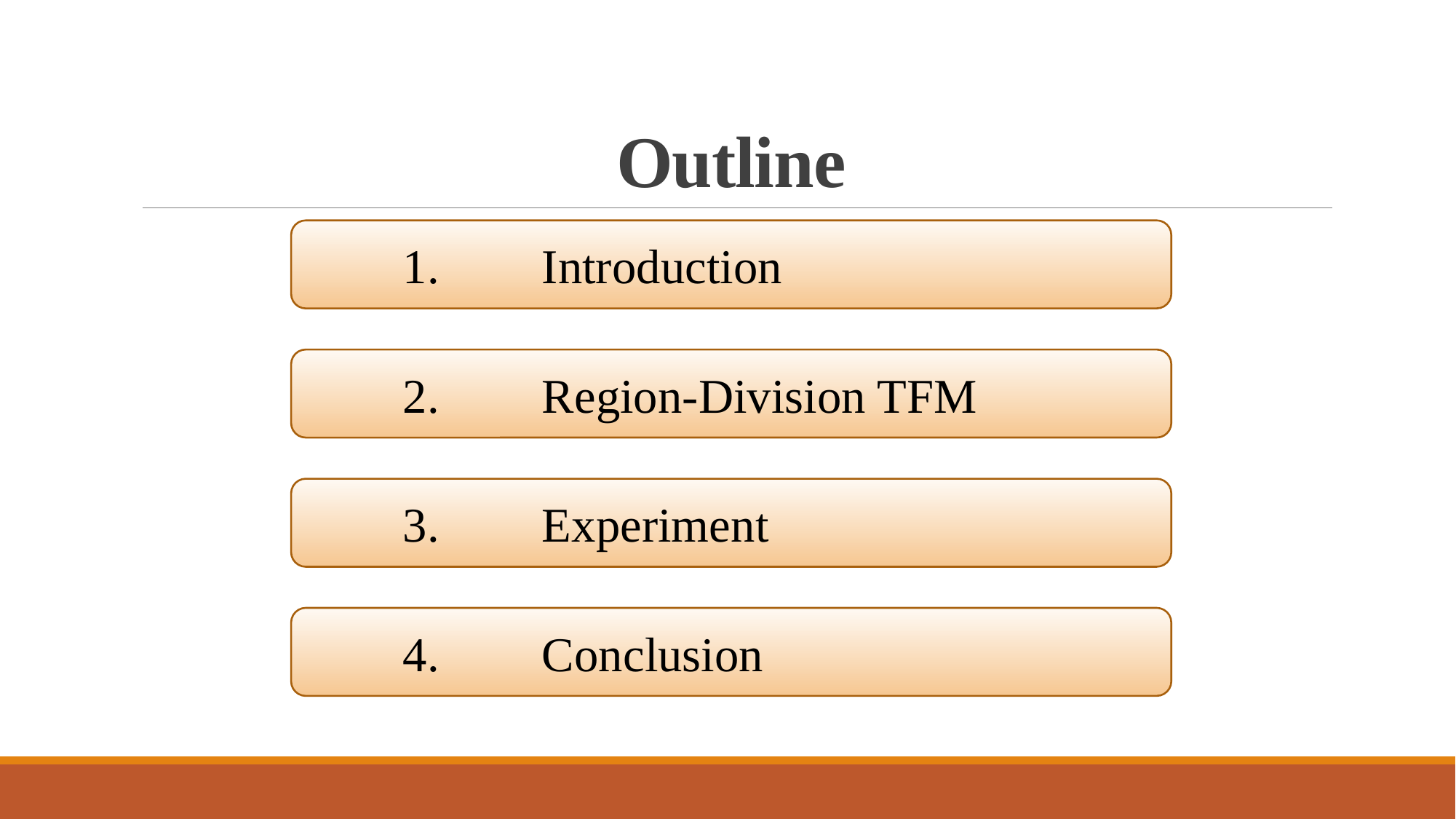

# Outline

	1.	Introduction
	2. 	Region-Division TFM
	3.	Experiment
	4.	Conclusion